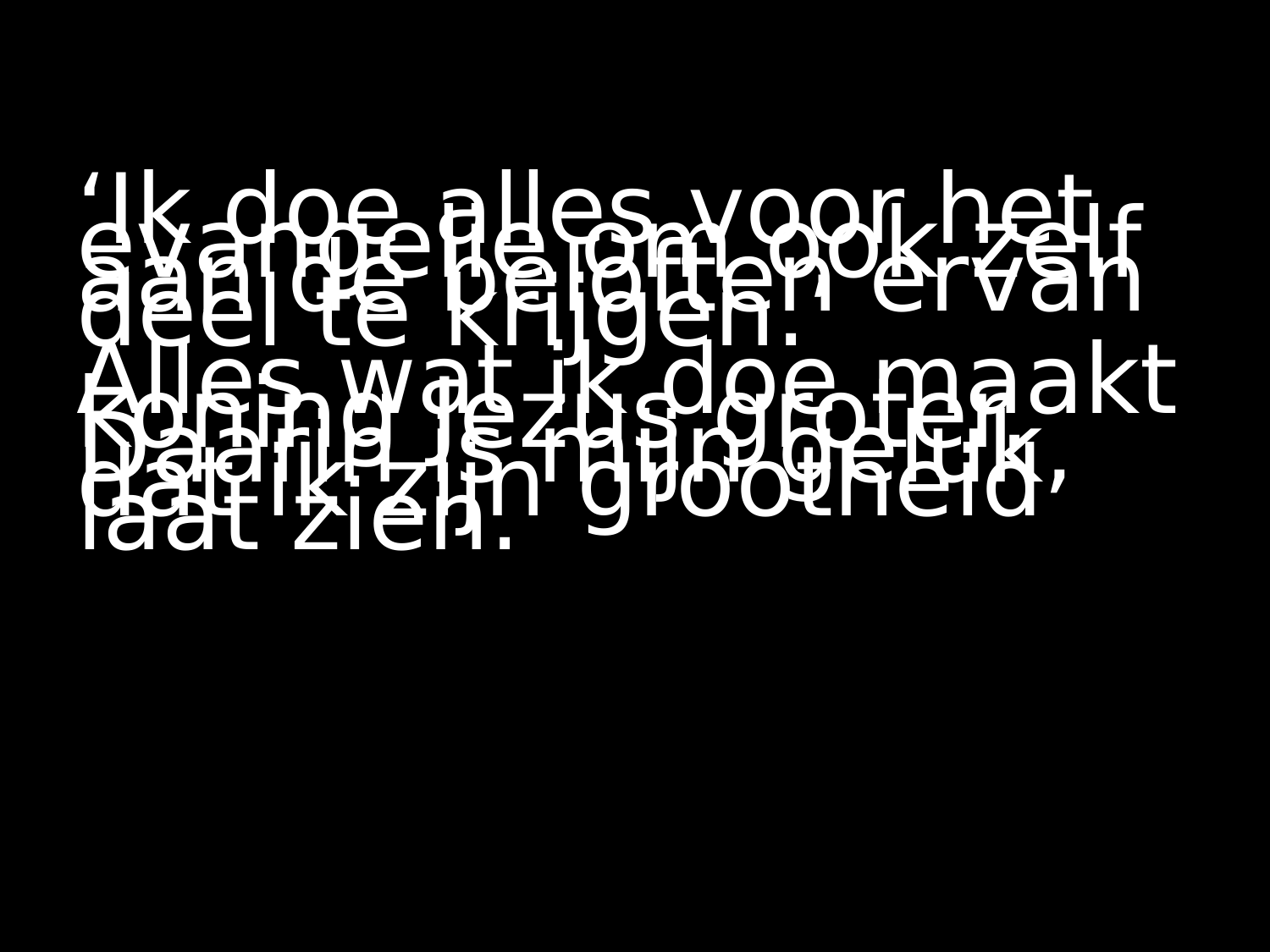

#
‘Ik doe alles voor het evangelie om ook zelf aan de beloften ervan deel te krijgen.’

Alles wat ik doe maakt koning Jezus groter. Daarin is mijn geluk, dat ik zijn grootheid laat zien.